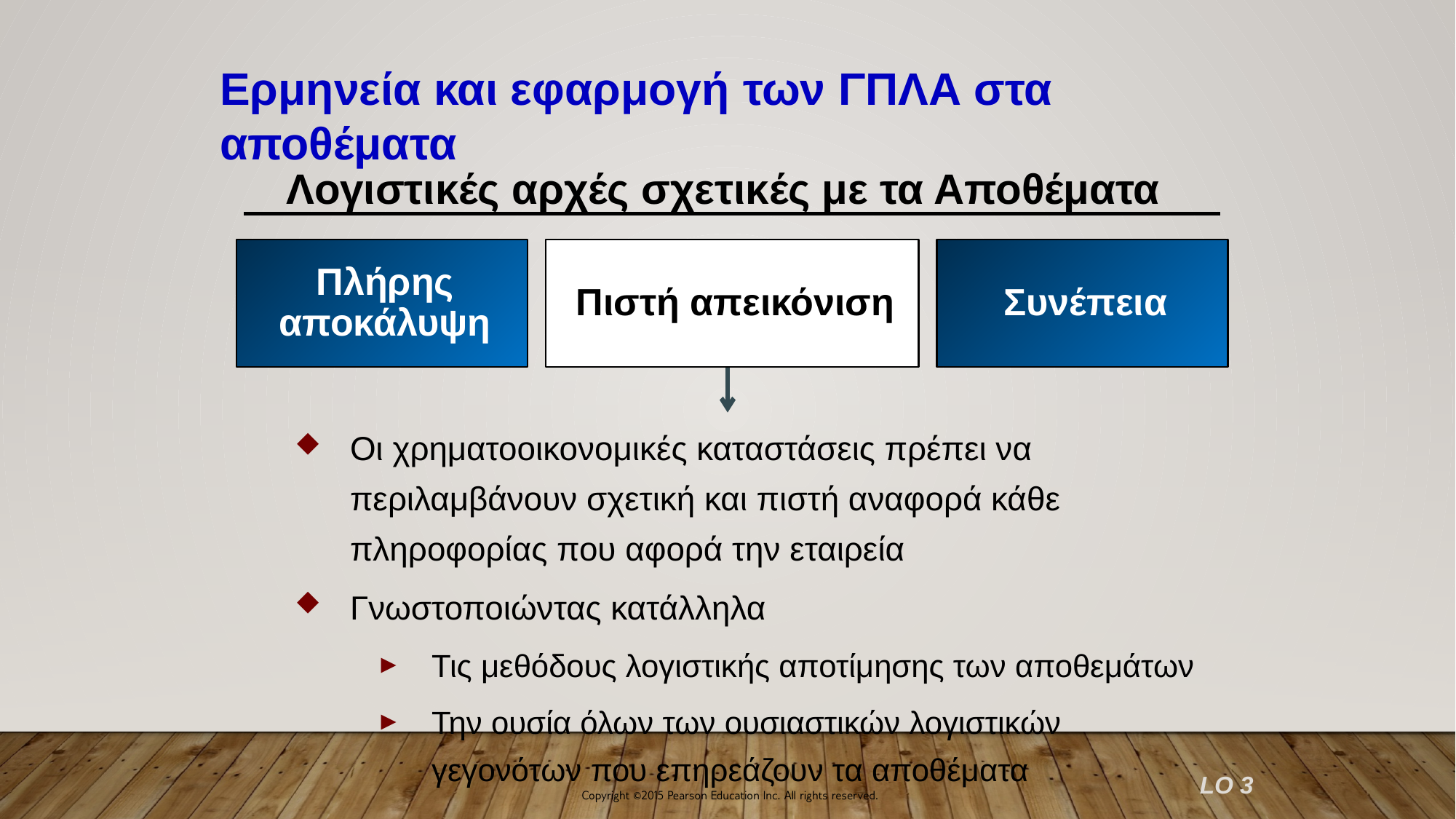

Ερμηνεία και εφαρμογή των ΓΠΛΑ στα αποθέματα
Λογιστικές αρχές σχετικές με τα Αποθέματα
Πλήρης αποκάλυψη
Πιστή απεικόνιση
Συνέπεια
Οι χρηματοοικονομικές καταστάσεις πρέπει να περιλαμβάνουν σχετική και πιστή αναφορά κάθε πληροφορίας που αφορά την εταιρεία
Γνωστοποιώντας κατάλληλα
Τις μεθόδους λογιστικής αποτίμησης των αποθεμάτων
Την ουσία όλων των ουσιαστικών λογιστικών γεγονότων που επηρεάζουν τα αποθέματα
LO 3
Copyright ©2015 Pearson Education Inc. All rights reserved.